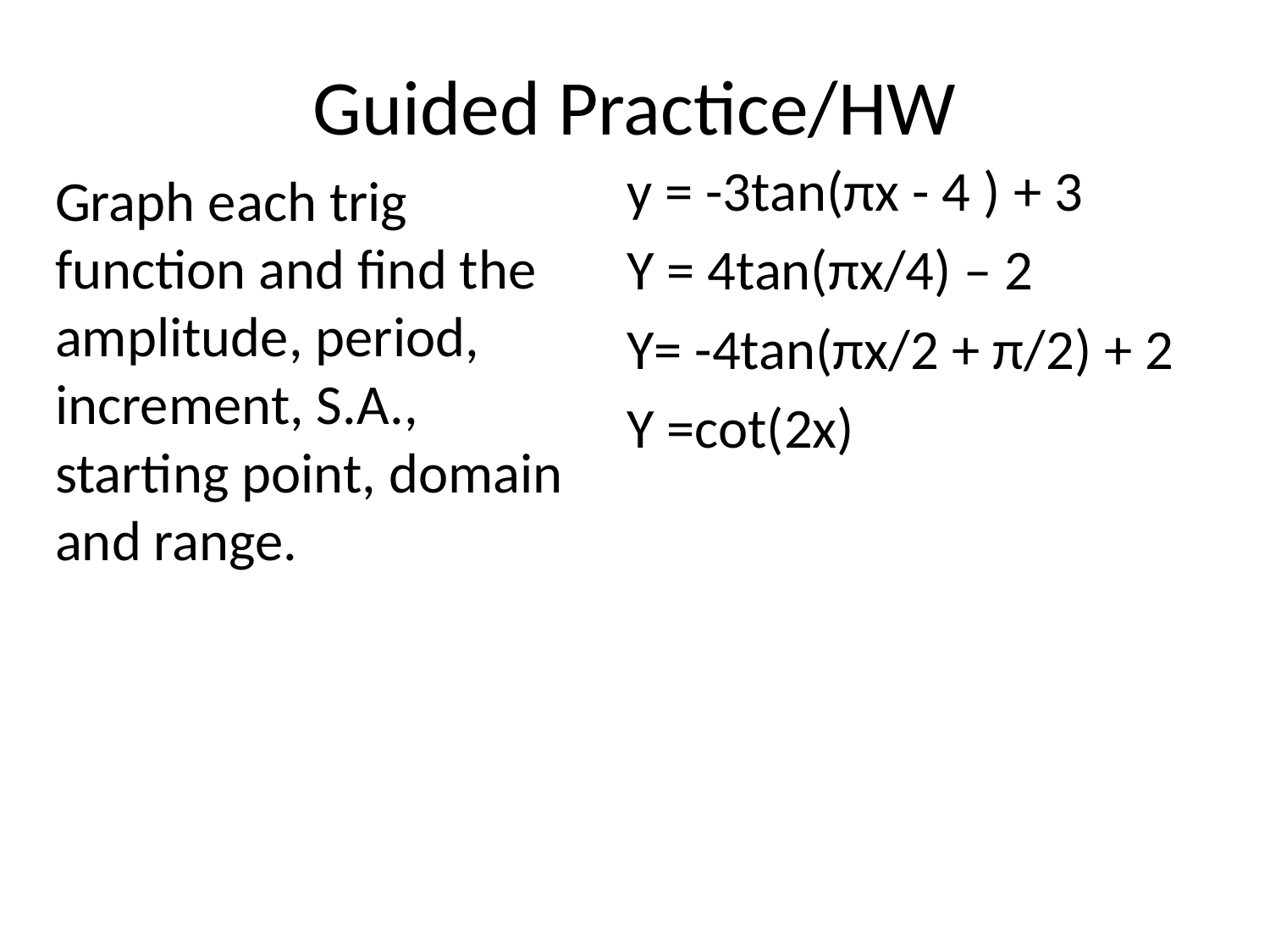

# Guided Practice/HW
y = -3tan(πx - 4 ) + 3
Y = 4tan(πx/4) – 2
Y= -4tan(πx/2 + π/2) + 2
Y =cot(2x)
Graph each trig function and find the amplitude, period, increment, S.A., starting point, domain and range.